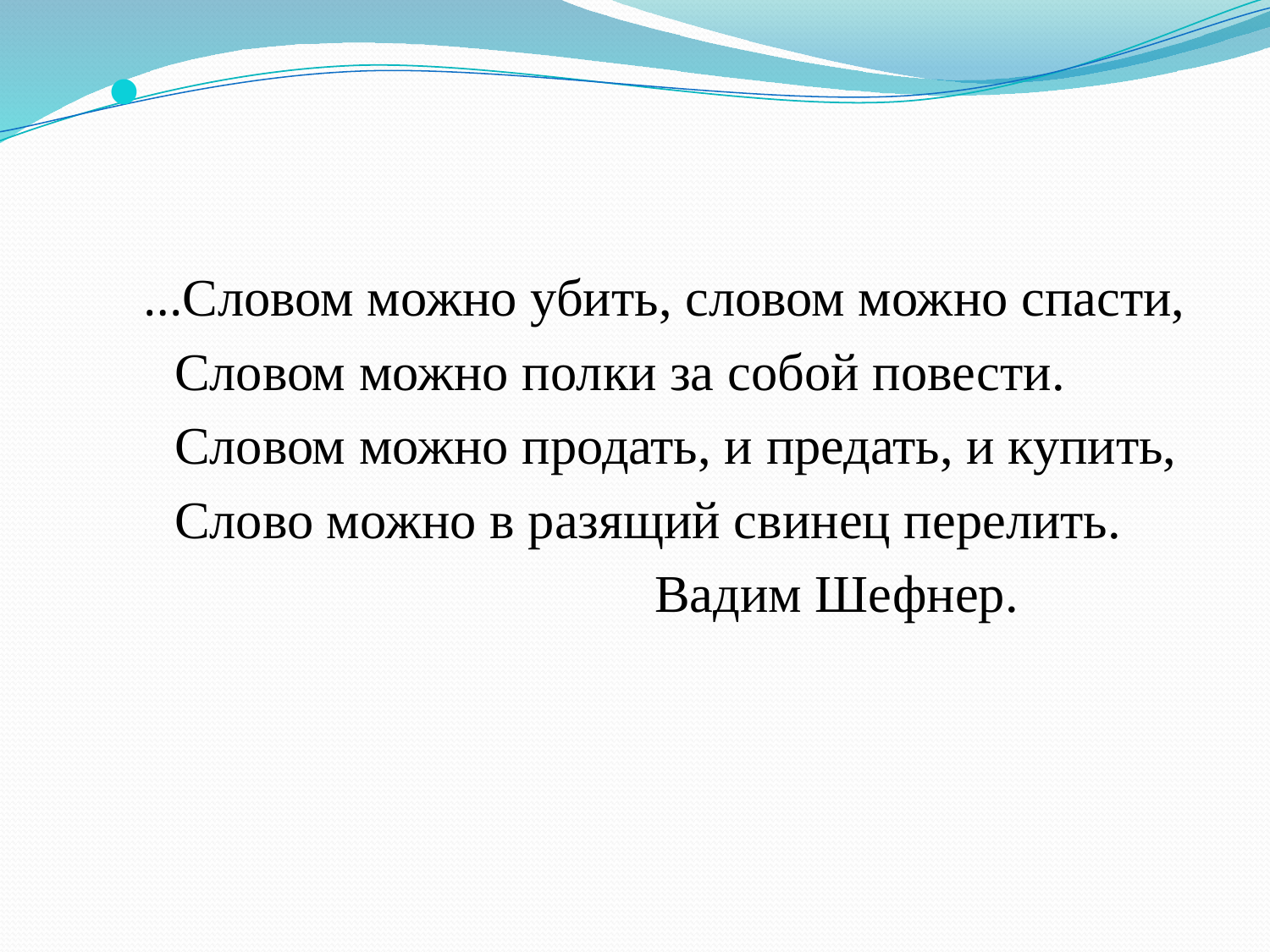

…Словом можно убить, словом можно спасти,
     Словом можно полки за собой повести.
     Словом можно продать, и предать, и купить,
     Слово можно в разящий свинец перелить.
                                         Вадим Шефнер.
#